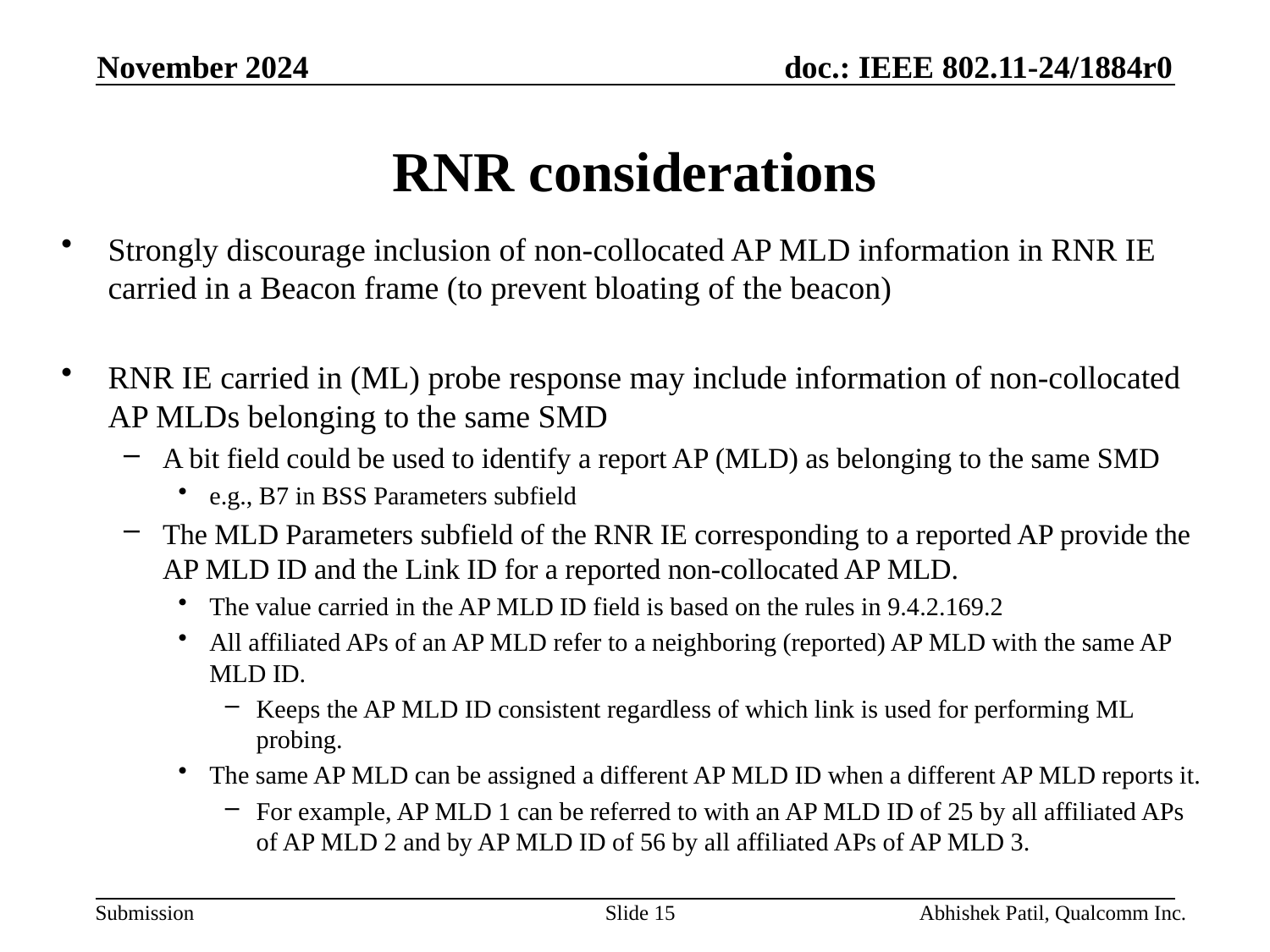

November 2024
# RNR considerations
Strongly discourage inclusion of non-collocated AP MLD information in RNR IE carried in a Beacon frame (to prevent bloating of the beacon)

RNR IE carried in (ML) probe response may include information of non-collocated AP MLDs belonging to the same SMD
A bit field could be used to identify a report AP (MLD) as belonging to the same SMD
e.g., B7 in BSS Parameters subfield
The MLD Parameters subfield of the RNR IE corresponding to a reported AP provide the AP MLD ID and the Link ID for a reported non-collocated AP MLD.
The value carried in the AP MLD ID field is based on the rules in 9.4.2.169.2
All affiliated APs of an AP MLD refer to a neighboring (reported) AP MLD with the same AP MLD ID.
Keeps the AP MLD ID consistent regardless of which link is used for performing ML probing.
The same AP MLD can be assigned a different AP MLD ID when a different AP MLD reports it.
For example, AP MLD 1 can be referred to with an AP MLD ID of 25 by all affiliated APs of AP MLD 2 and by AP MLD ID of 56 by all affiliated APs of AP MLD 3.
Slide 15
Abhishek Patil, Qualcomm Inc.